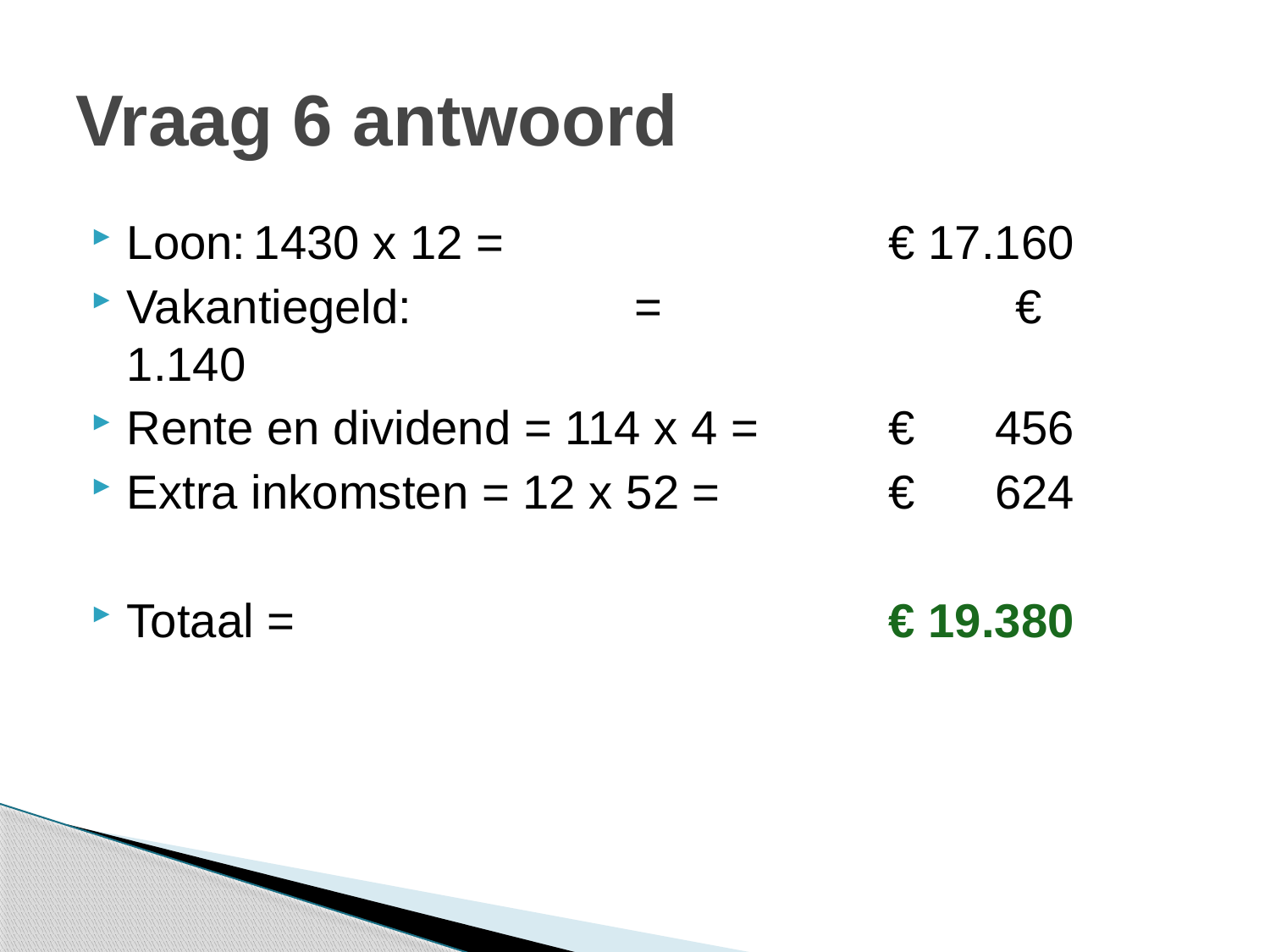

# Vraag 6 antwoord
Loon:	1430 x 12 = 			€ 17.160
Vakantiegeld:		= 			€   1.140
Rente en dividend = 114 x 4 = 	€      456
Extra inkomsten = 12 x 52 = 		€      624

Totaal = 					€ 19.380